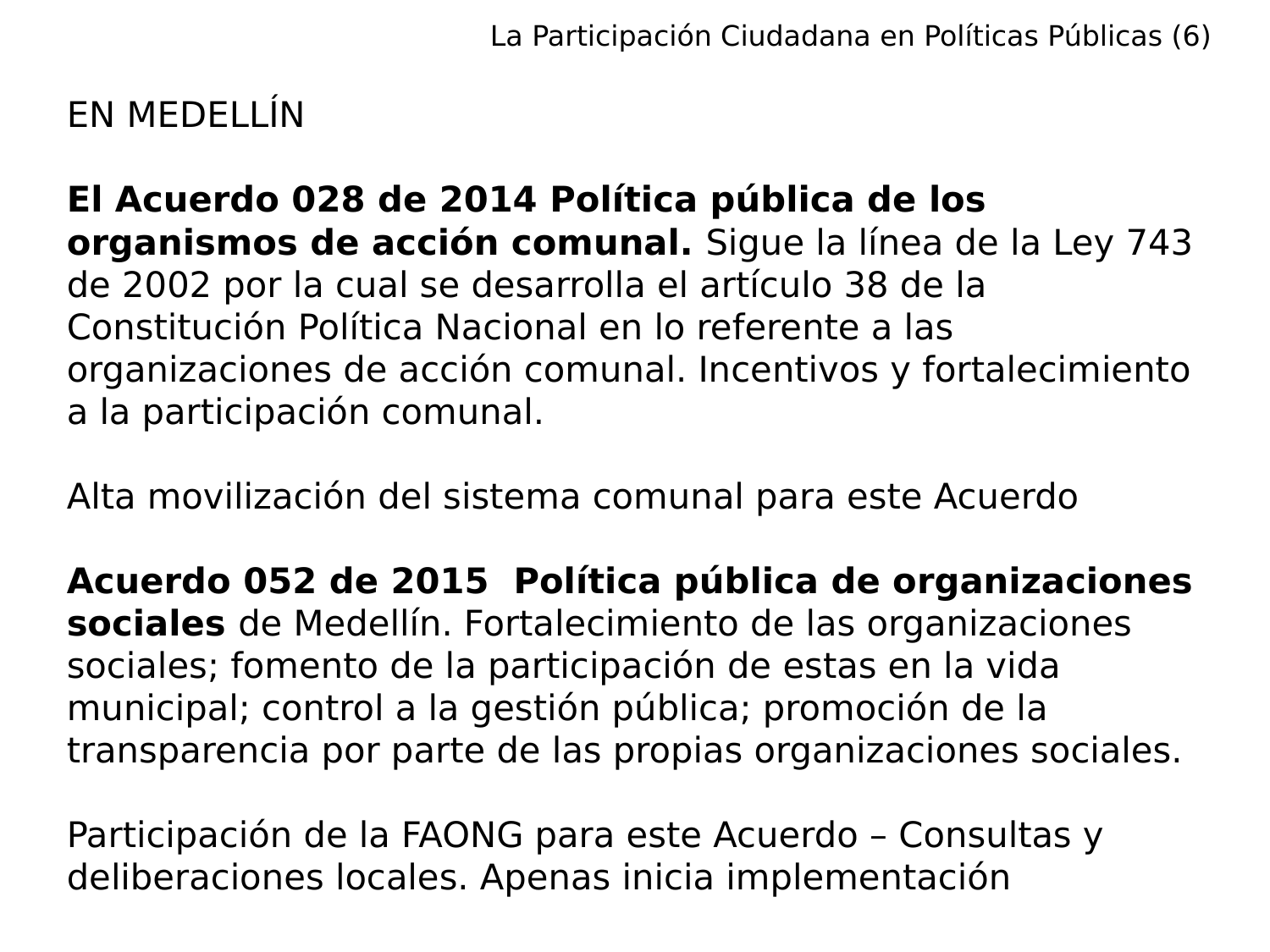

La Participación Ciudadana en Políticas Públicas (6)
EN MEDELLÍN

El Acuerdo 028 de 2014 Política pública de los organismos de acción comunal. Sigue la línea de la Ley 743 de 2002 por la cual se desarrolla el artículo 38 de la Constitución Política Nacional en lo referente a las organizaciones de acción comunal. Incentivos y fortalecimiento a la participación comunal.

Alta movilización del sistema comunal para este Acuerdo

Acuerdo 052 de 2015  Política pública de organizaciones sociales de Medellín. Fortalecimiento de las organizaciones sociales; fomento de la participación de estas en la vida municipal; control a la gestión pública; promoción de la transparencia por parte de las propias organizaciones sociales.

Participación de la FAONG para este Acuerdo – Consultas y deliberaciones locales. Apenas inicia implementación